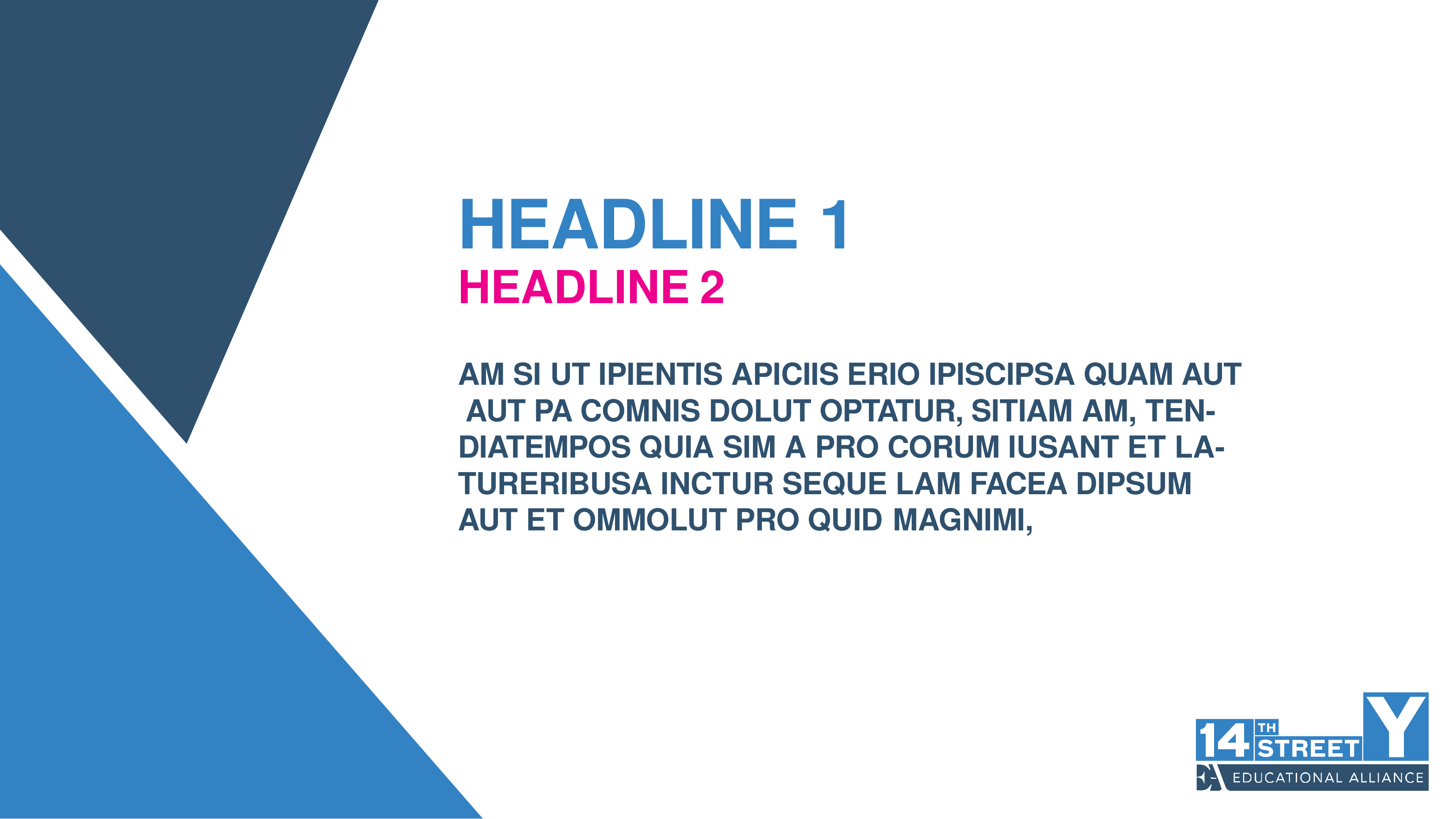

# HEADLINE 1
HEADLINE	2
AM SI UT IPIENTIS APICIIS ERIO IPISCIPSA QUAM AUT  AUT PA COMNIS DOLUT OPTATUR, SITIAM AM, TEN-  DIATEMPOS QUIA SIM A PRO CORUM IUSANT ET LA-  TURERIBUSA INCTUR SEQUE LAM FACEA DIPSUM  AUT ET OMMOLUT PRO QUID MAGNIMI,